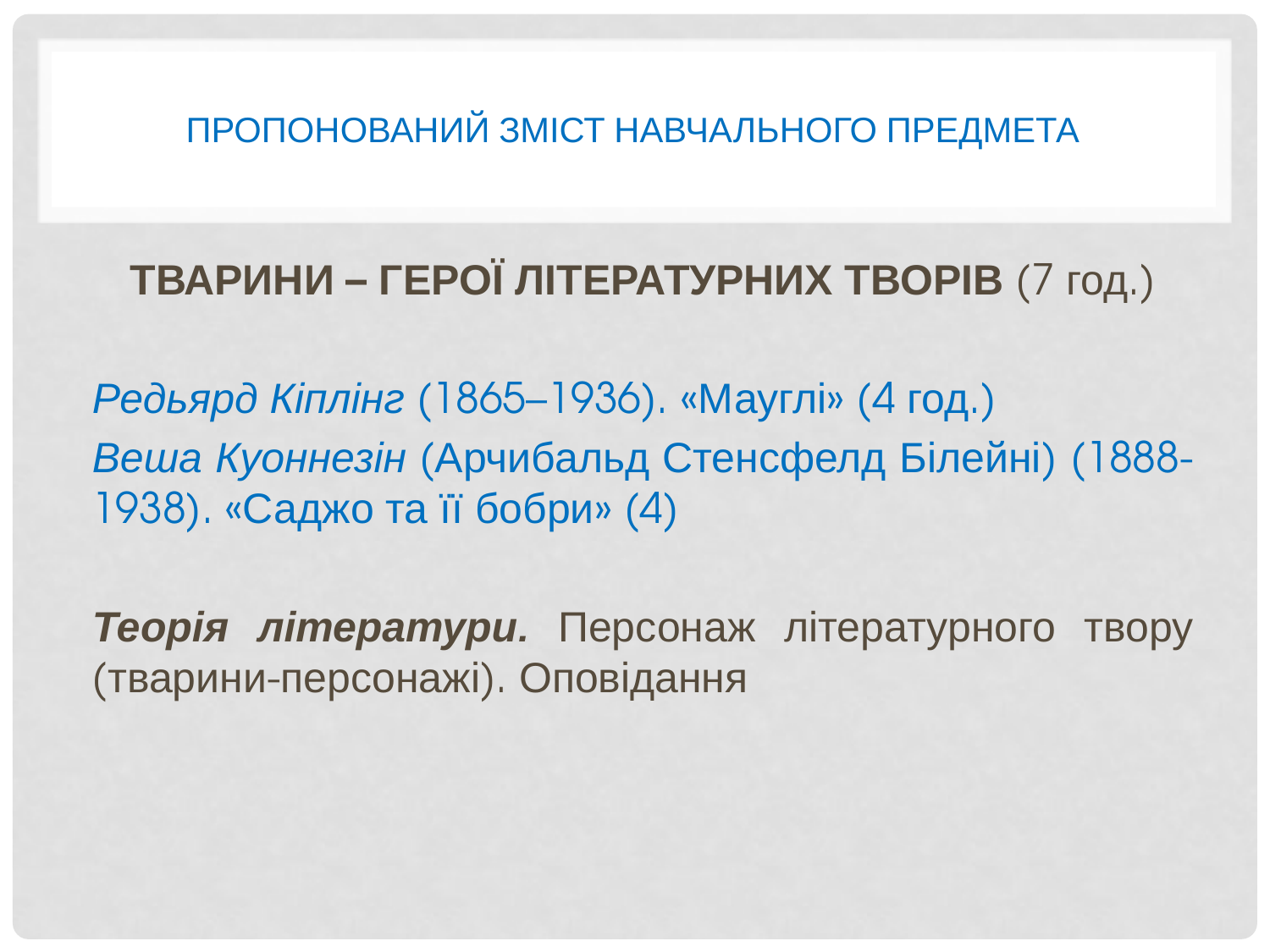

# Пропонований зміст навчального предмета

ТВАРИНИ – ГЕРОЇ ЛІТЕРАТУРНИХ ТВОРІВ (7 год.)

Редьярд Кіплінг (1865–1936). «Мауглі» (4 год.)
Веша Куоннезін (Арчибальд Стенсфелд Білейні) (1888-1938). «Саджо та її бобри» (4)

Теорія літератури. Персонаж літературного твору (тварини-персонажі). Оповідання